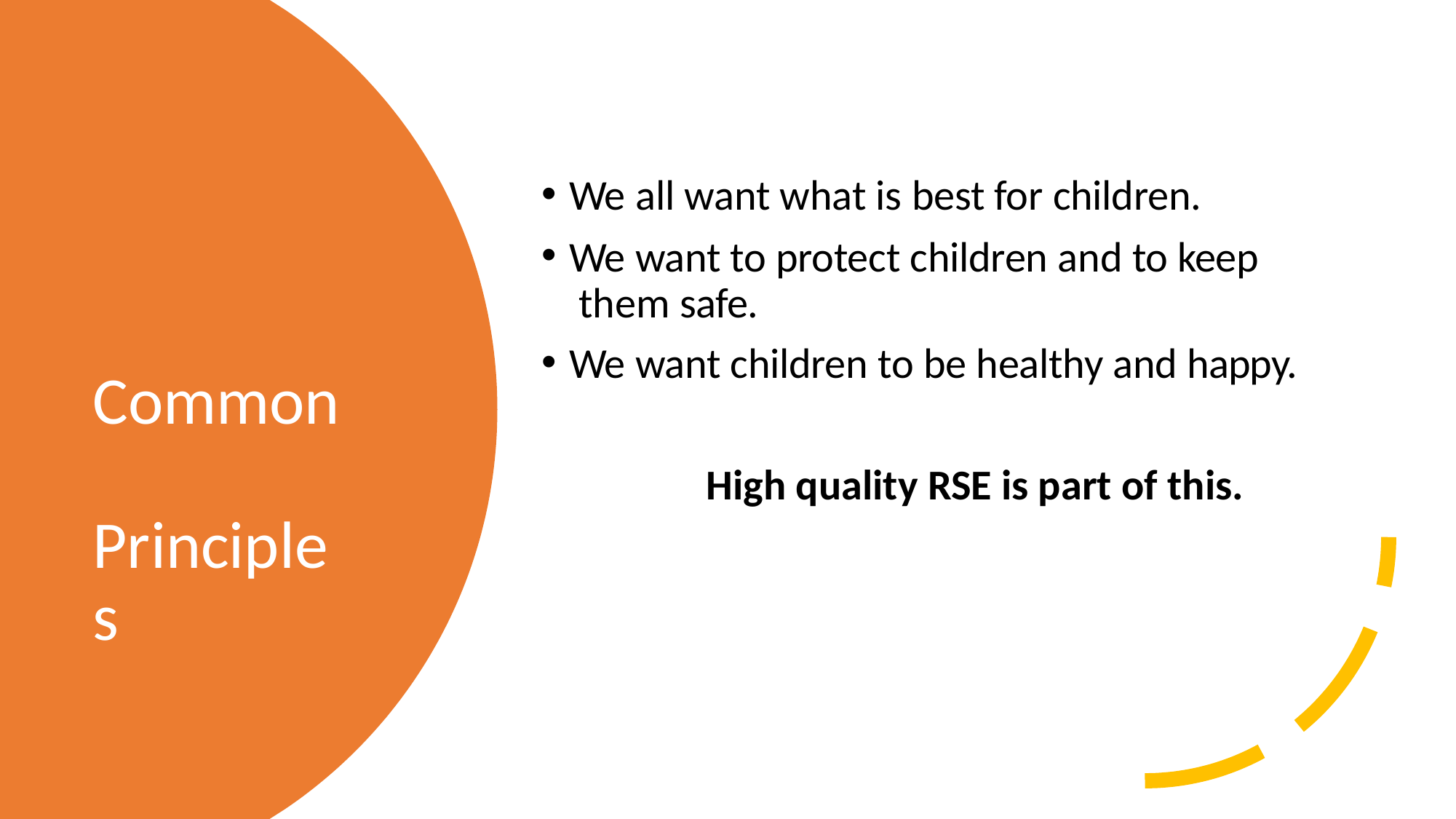

We all want what is best for children.
We want to protect children and to keep  them safe.
We want children to be healthy and happy.
Common  Principles
High quality RSE is part of this.